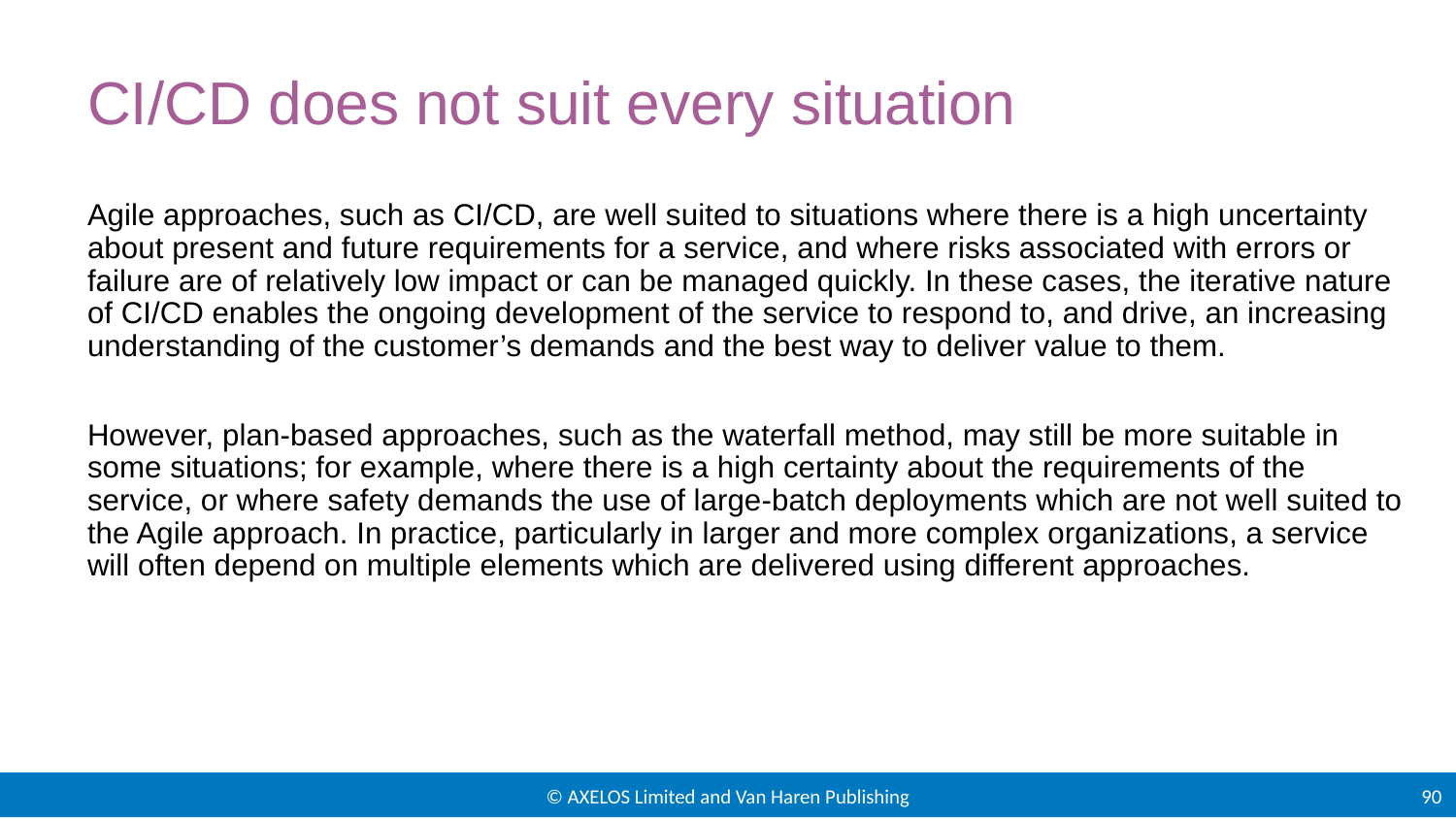

# CI/CD does not suit every situation
Agile approaches, such as CI/CD, are well suited to situations where there is a high uncertainty about present and future requirements for a service, and where risks associated with errors or failure are of relatively low impact or can be managed quickly. In these cases, the iterative nature of CI/CD enables the ongoing development of the service to respond to, and drive, an increasing understanding of the customer’s demands and the best way to deliver value to them.

However, plan-based approaches, such as the waterfall method, may still be more suitable in some situations; for example, where there is a high certainty about the requirements of the service, or where safety demands the use of large-batch deployments which are not well suited to the Agile approach. In practice, particularly in larger and more complex organizations, a service will often depend on multiple elements which are delivered using different approaches.